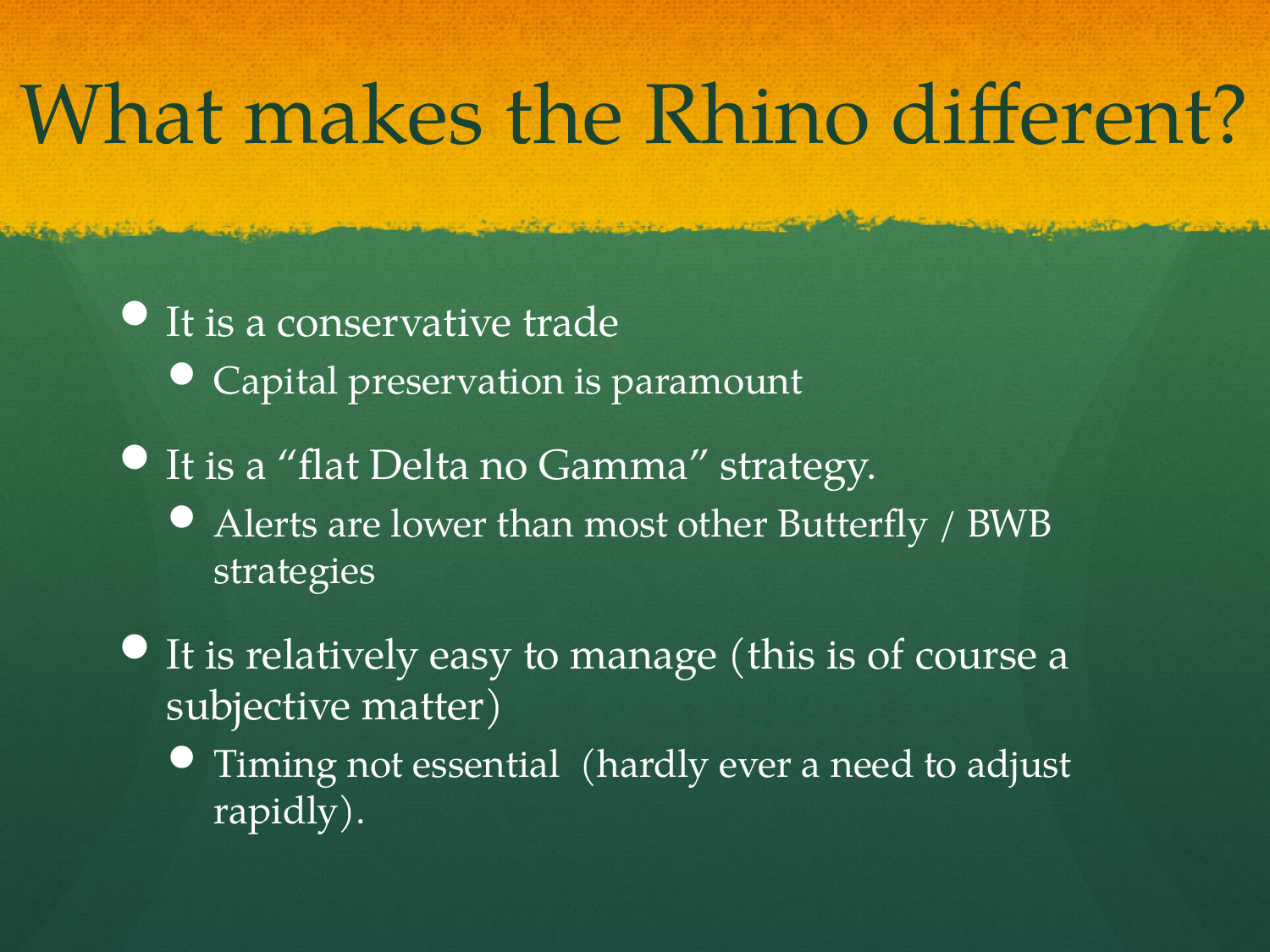

# What makes the Rhino different?
It is a conservative trade
Capital preservation is paramount
It is a “flat Delta no Gamma” strategy.
Alerts are lower than most other Butterfly / BWB strategies
It is relatively easy to manage (this is of course a subjective matter)
Timing not essential  (hardly ever a need to adjust rapidly).